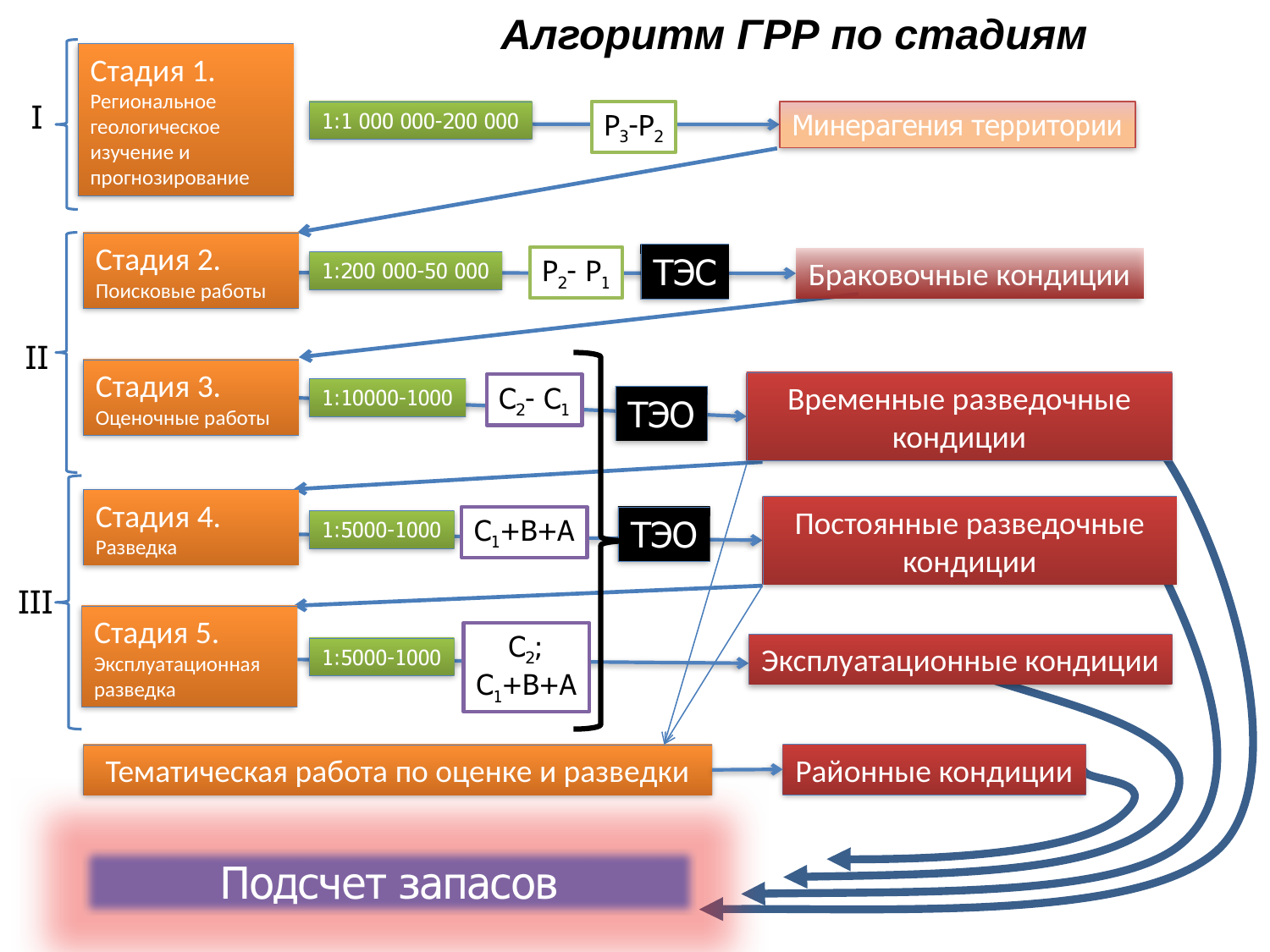

Алгоритм ГРР по стадиям

Стадия 1. Региональное геологическое изучение и прогнозирование
I
1:1 000 000-200 000
P3-Р2
Минерагения территории

Стадия 2. Поисковые работы
ТЭС
P2- P1
Браковочные кондиции
1:200 000-50 000
II

Стадия 3. Оценочные работы
Временные разведочные кондиции
C2- C1
1:10000-1000
ТЭО

Стадия 4. Разведка
Постоянные разведочные кондиции
C1+B+A
ТЭО
1:5000-1000
III

Стадия 5. Эксплуатационная разведка
C2;
C1+B+A
Эксплуатационные кондиции
1:5000-1000

Районные кондиции
Тематическая работа по оценке и разведки

Подсчет запасов